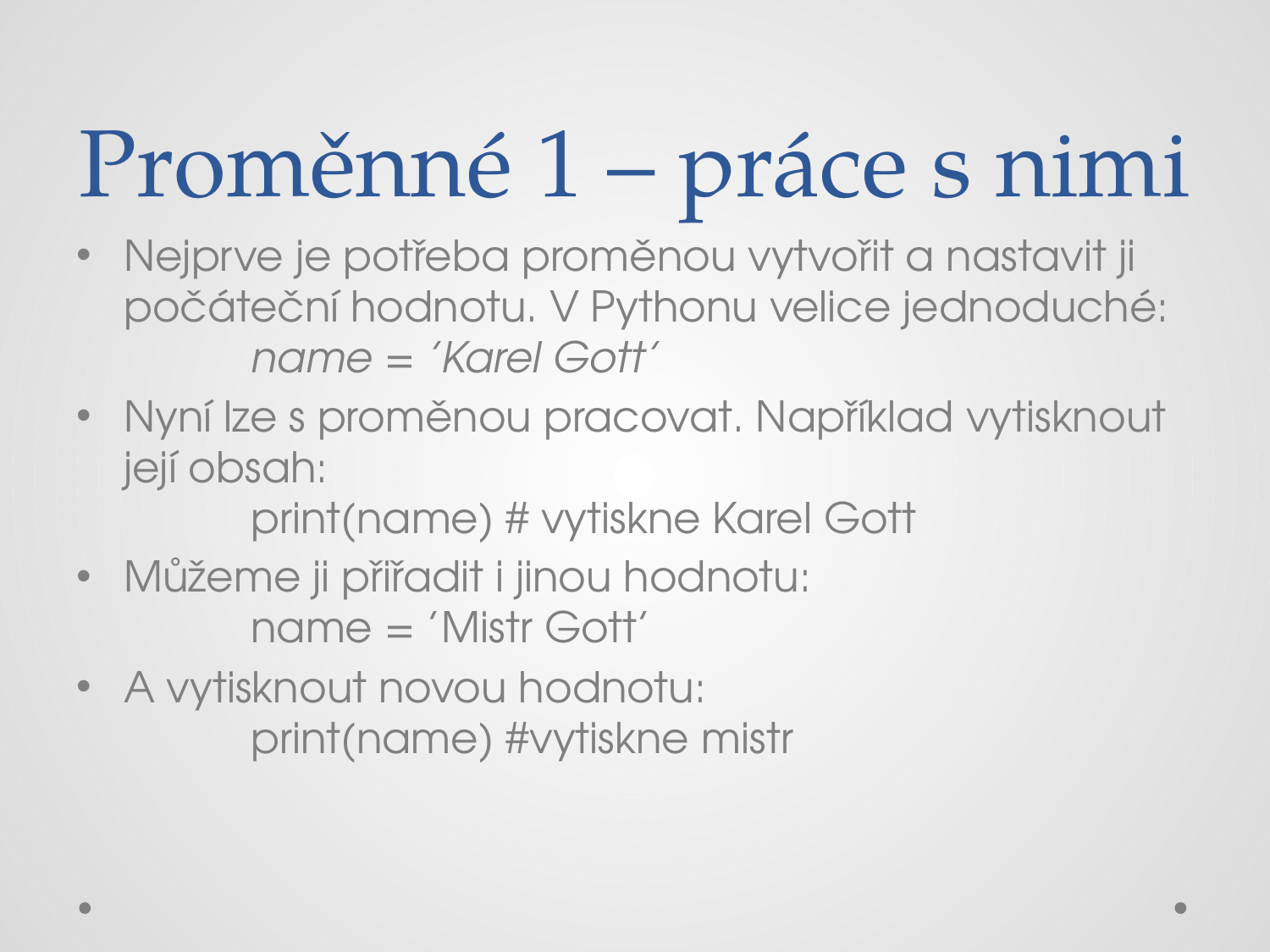

# Proměnné 1 – práce s nimi
Nejprve je potřeba proměnou vytvořit a nastavit ji počáteční hodnotu. V Pythonu velice jednoduché:
	name = ’Karel Gott’
Nyní lze s proměnou pracovat. Například vytisknout její obsah:
	print(name) # vytiskne Karel Gott
Můžeme ji přiřadit i jinou hodnotu:
	name = ’Mistr Gott’
A vytisknout novou hodnotu:
	print(name) #vytiskne mistr